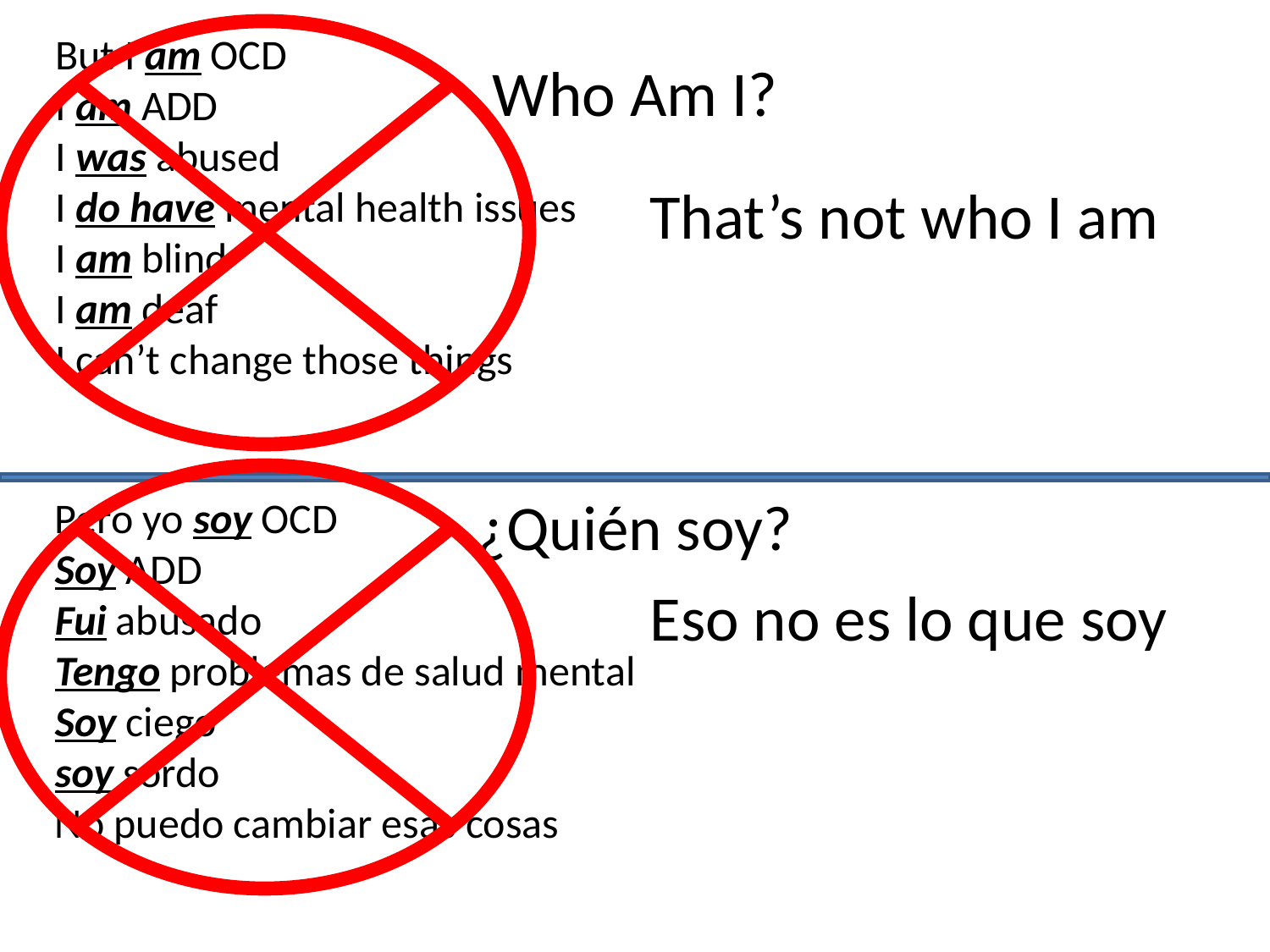

# Who Am I?

But I am OCD
I am ADD
I was abused
I do have mental health issues
I am blind
I am deaf
I can’t change those things
That’s not who I am
¿Quién soy?

Pero yo soy OCD
Soy ADD
Fui abusado
Tengo problemas de salud mental
Soy ciego
soy sordo
No puedo cambiar esas cosas
Eso no es lo que soy